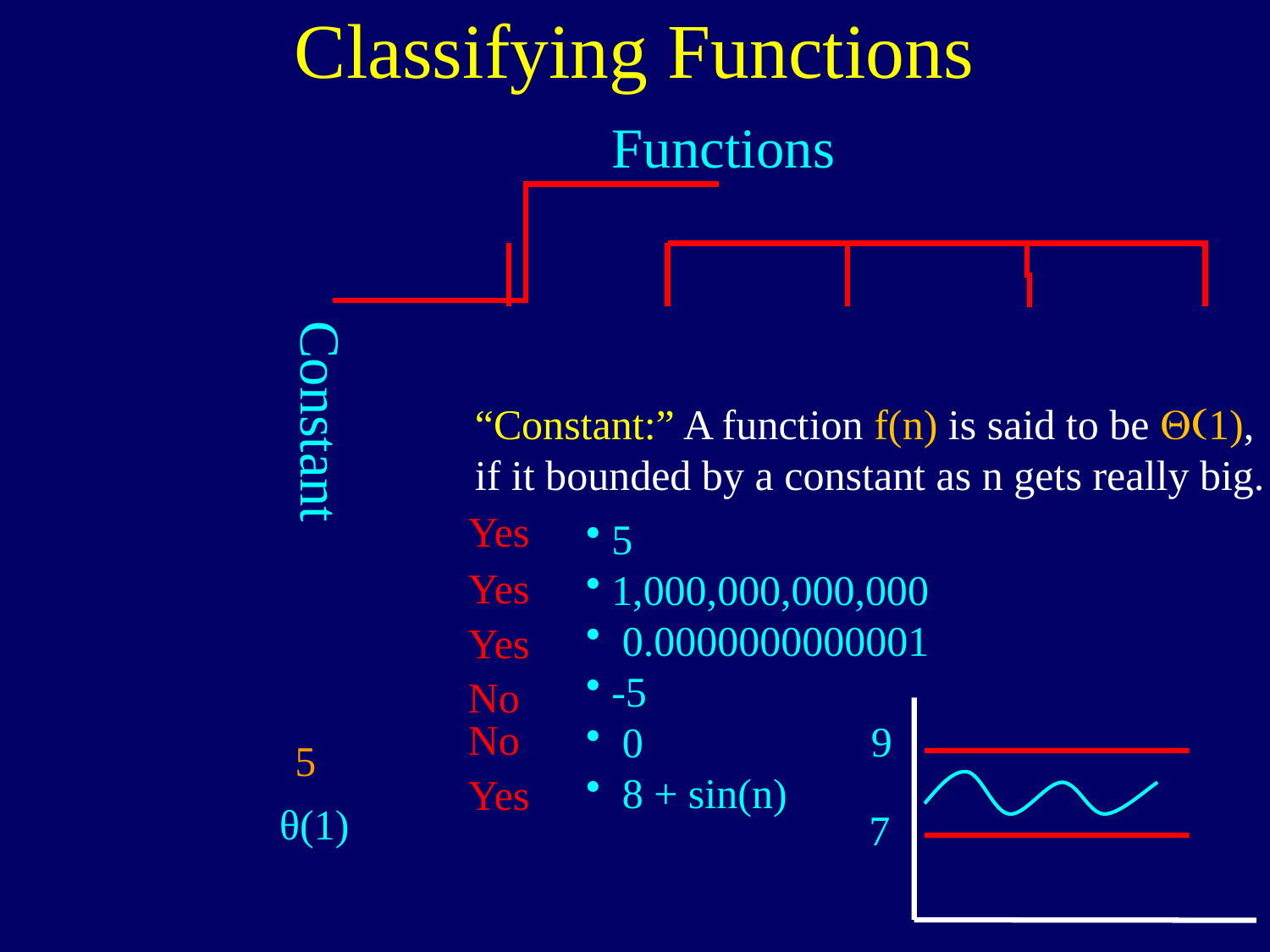

Classifying Functions
Functions
Constant
5
θ(1)
“Constant:” A function f(n) is said to be Θ(1),
if it bounded by a constant as n gets really big.
Yes
 5
 1,000,000,000,000
  0.0000000000001
 -5
  0
  8 + sin(n)
Yes
Yes
No

9
Yes
7
No